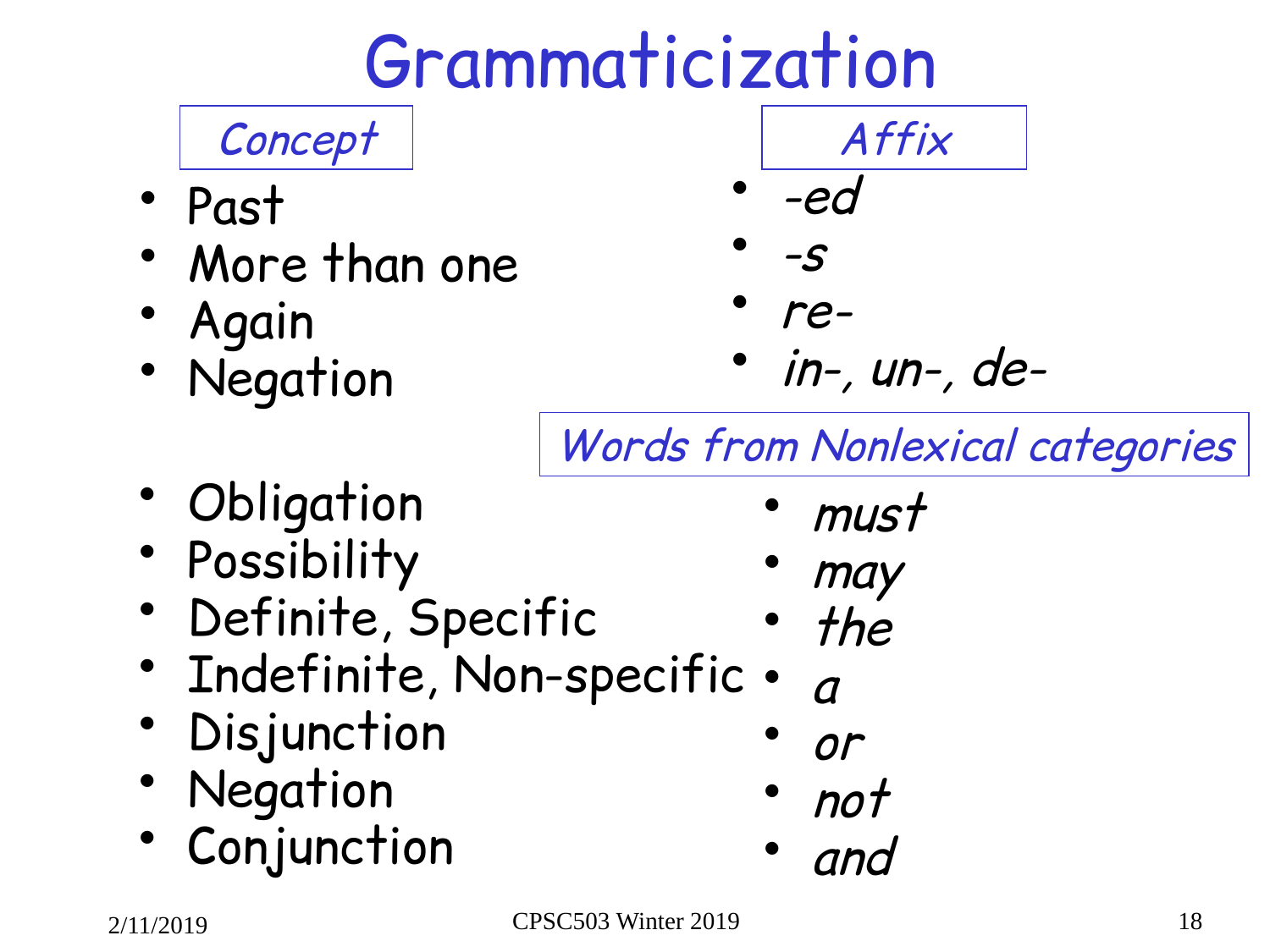

# Grammaticization
Concept
Affix
-ed
-s
re-
in-, un-, de-
Past
More than one
Again
Negation
Words from Nonlexical categories

Obligation
Possibility
Definite, Specific
Indefinite, Non-specific
Disjunction
Negation
Conjunction
must
may
the
a
or
not
and
CPSC503 Winter 2019
18
2/11/2019